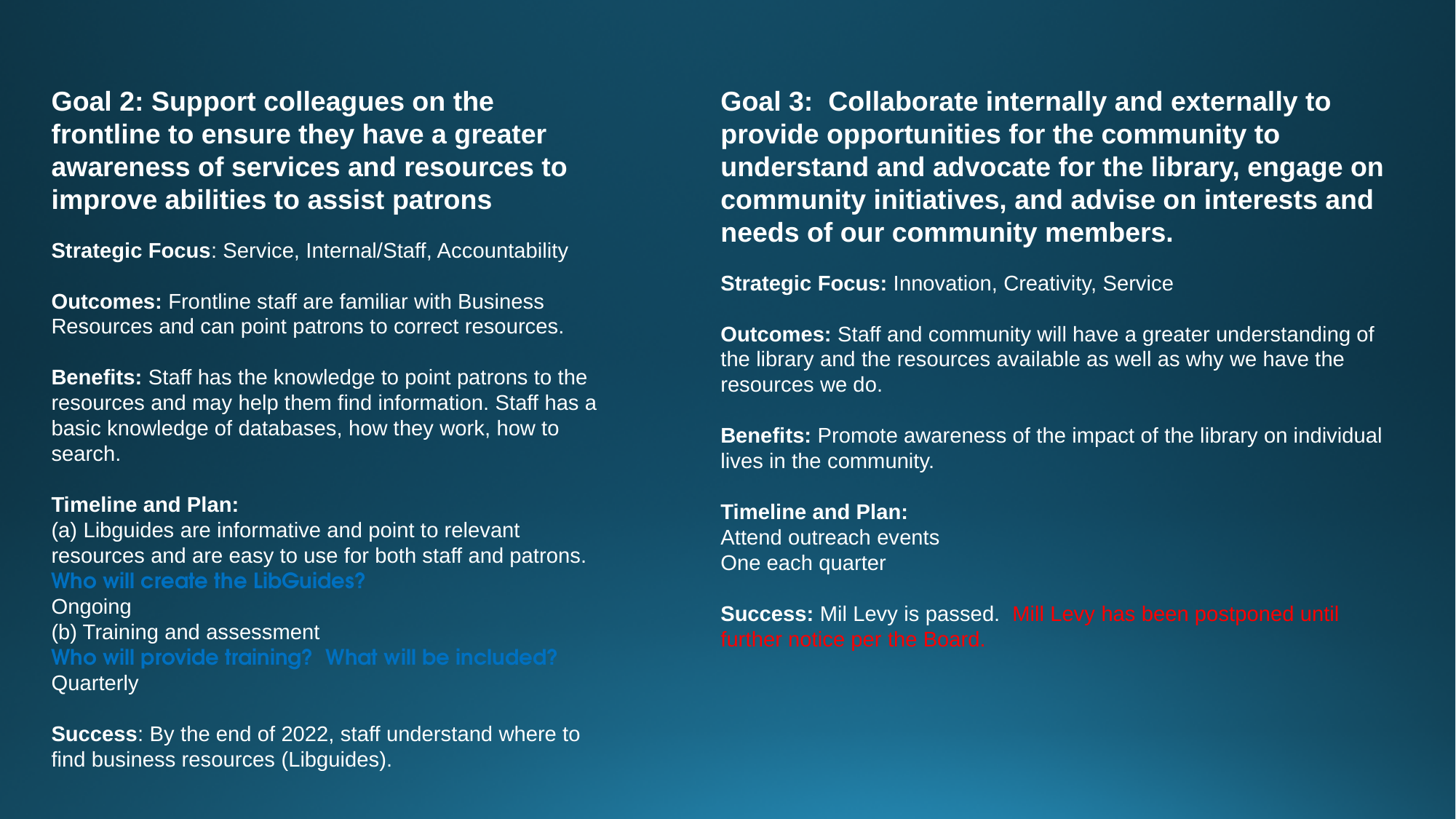

Goals 2 & 3
Goal 2: Support colleagues on the frontline to ensure they have a greater awareness of services and resources to improve abilities to assist patrons

Strategic Focus: Service, Internal/Staff, Accountability

Outcomes: Frontline staff are familiar with Business Resources and can point patrons to correct resources.

Benefits: Staff has the knowledge to point patrons to the resources and may help them find information. Staff has a basic knowledge of databases, how they work, how to search.

Timeline and Plan:
(a) Libguides are informative and point to relevant resources and are easy to use for both staff and patrons.
Who will create the LibGuides?
Ongoing
(b) Training and assessment
Who will provide training?  What will be included?
Quarterly

Success: By the end of 2022, staff understand where to find business resources (Libguides).
Goal 3:  Collaborate internally and externally to provide opportunities for the community to understand and advocate for the library, engage on community initiatives, and advise on interests and needs of our community members.

Strategic Focus: Innovation, Creativity, Service

Outcomes: Staff and community will have a greater understanding of the library and the resources available as well as why we have the resources we do.

Benefits: Promote awareness of the impact of the library on individual lives in the community.

Timeline and Plan:
Attend outreach events
One each quarter

Success: Mil Levy is passed.  Mill Levy has been postponed until further notice per the Board.